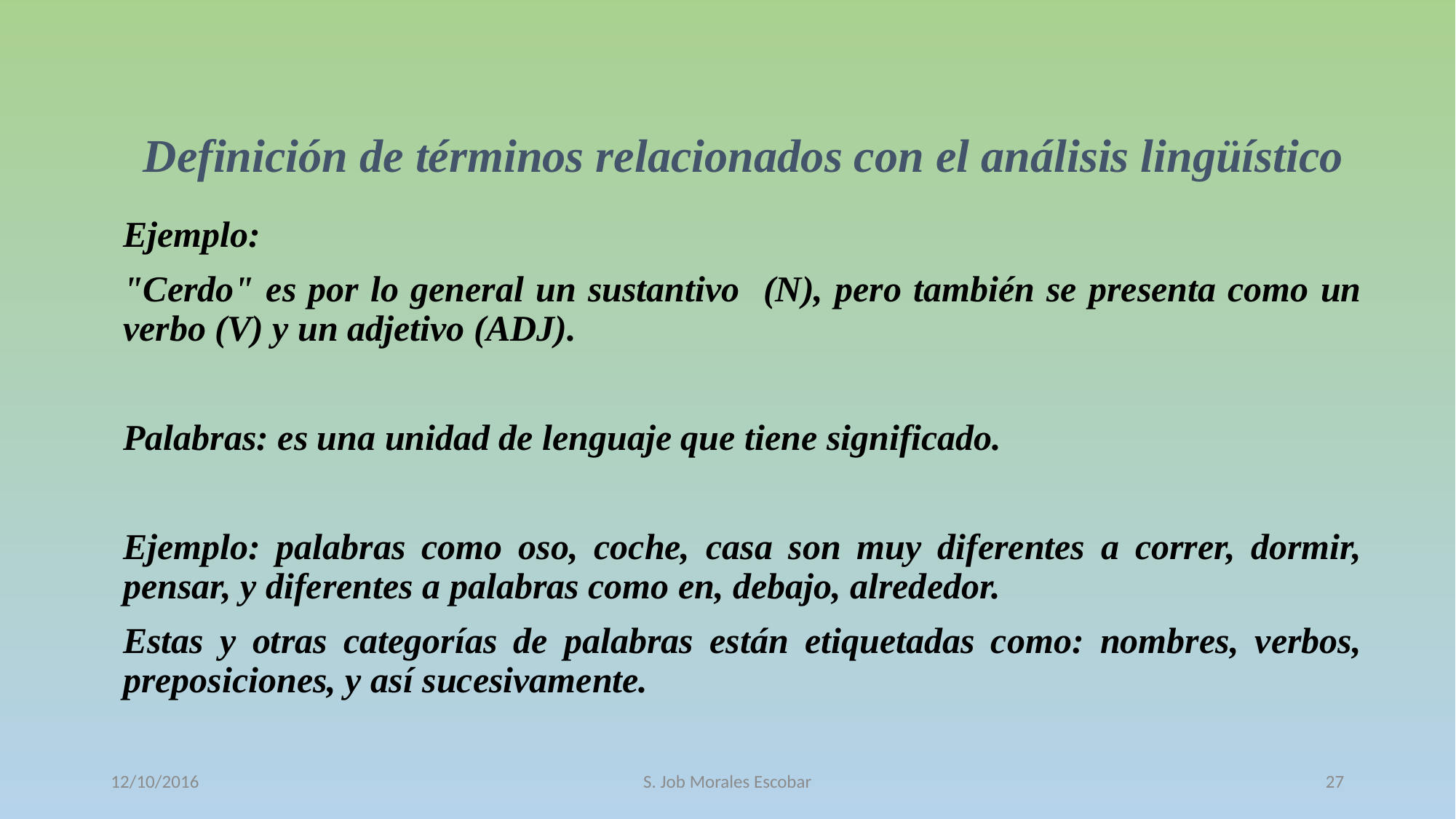

# Definición de términos relacionados con el análisis lingüístico
Ejemplo:
"Cerdo" es por lo general un sustantivo  (N), pero también se presenta como un verbo (V) y un adjetivo (ADJ).

Palabras: es una unidad de lenguaje que tiene significado.

Ejemplo: palabras como oso, coche, casa son muy diferentes a correr, dormir, pensar, y diferentes a palabras como en, debajo, alrededor.
Estas y otras categorías de palabras están etiquetadas como: nombres, verbos, preposiciones, y así sucesivamente.

12/10/2016
S. Job Morales Escobar
27